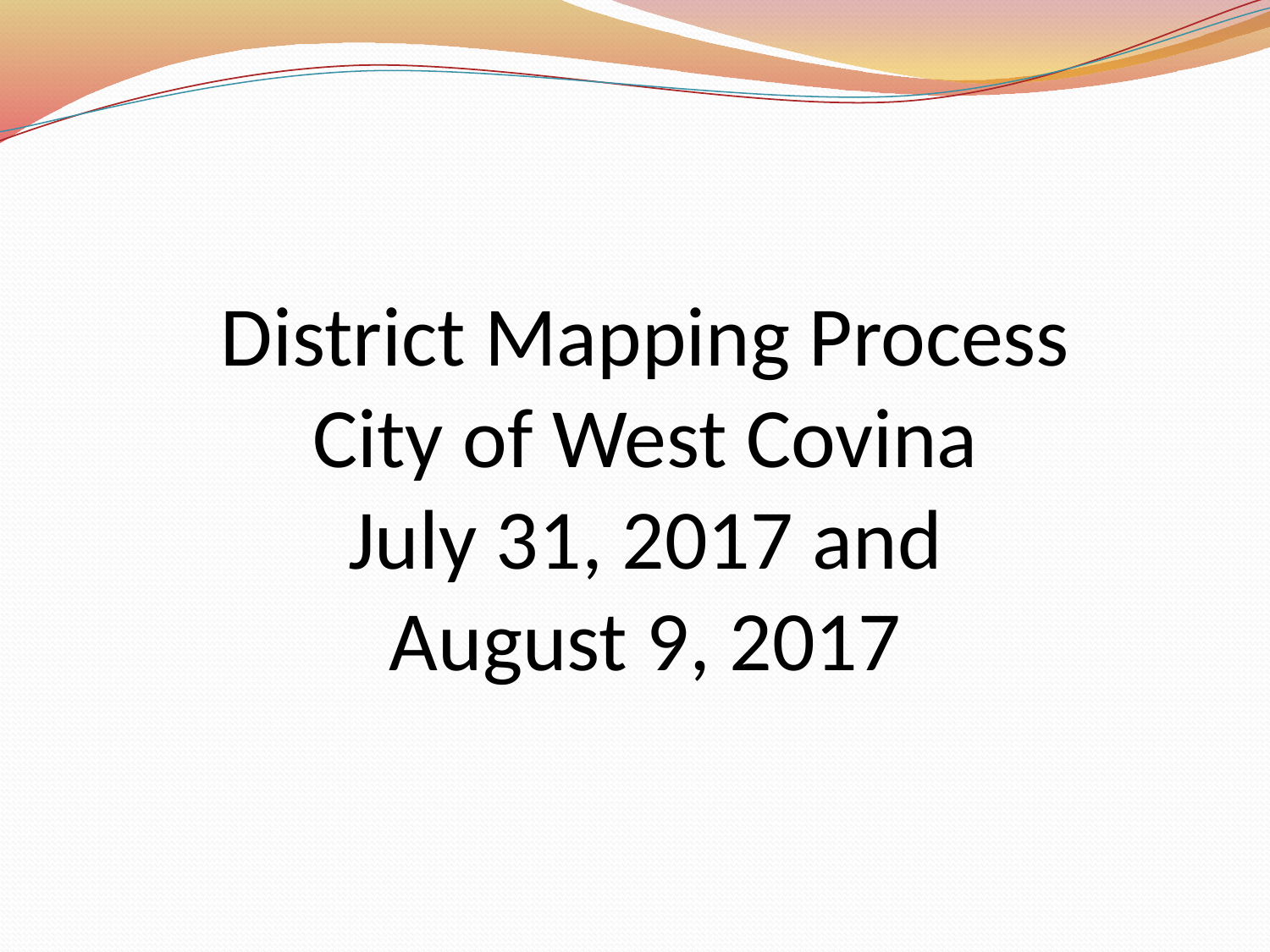

# District Mapping Process City of West Covina July 31, 2017 and August 9, 2017